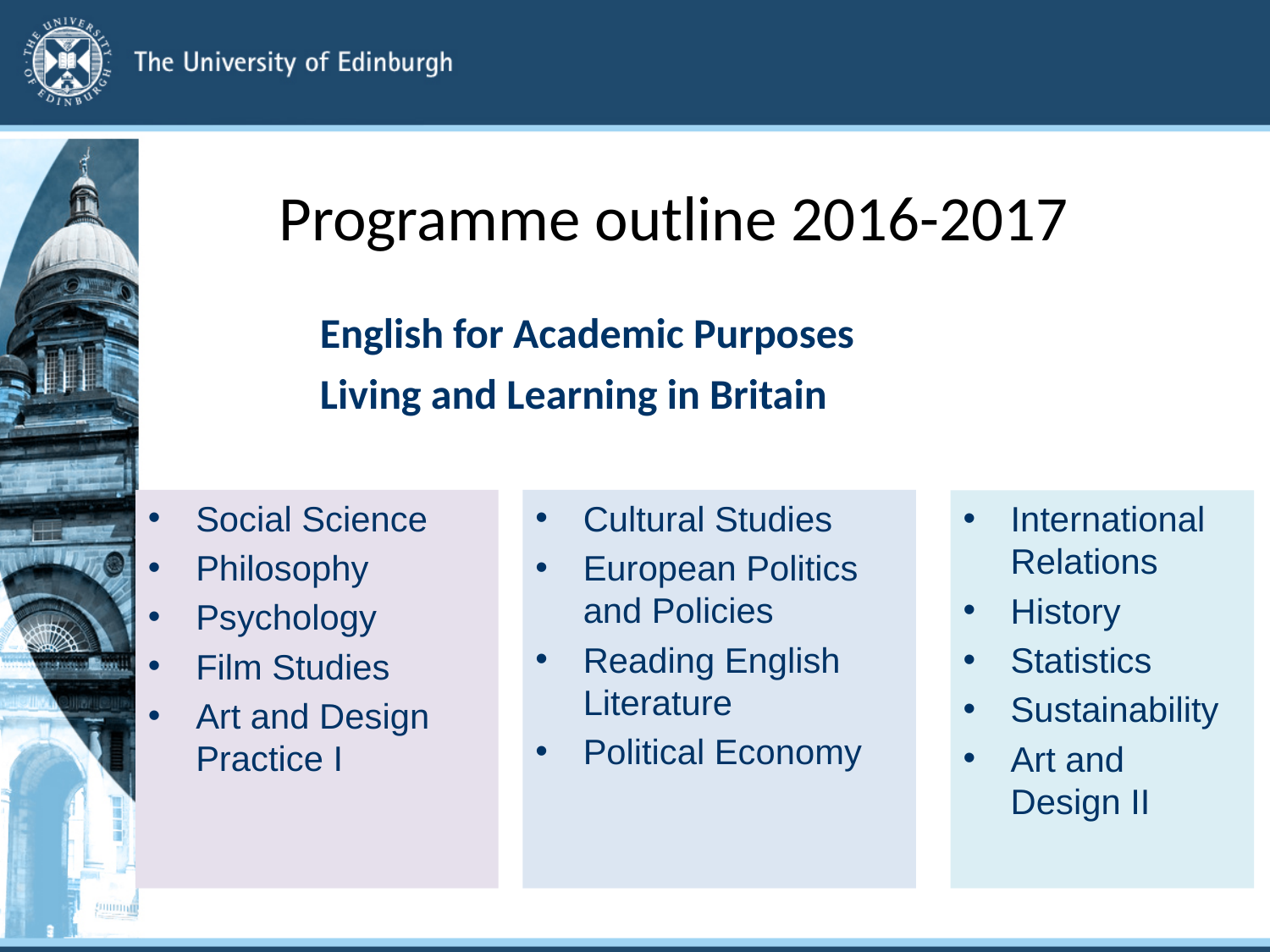

# Programme outline 2016-2017
 English for Academic Purposes
  Living and Learning in Britain
Social Science
Philosophy
Psychology
Film Studies
Art and Design Practice I
Cultural Studies
European Politics and Policies
Reading English Literature
Political Economy
International Relations
History
Statistics
Sustainability
Art and Design II